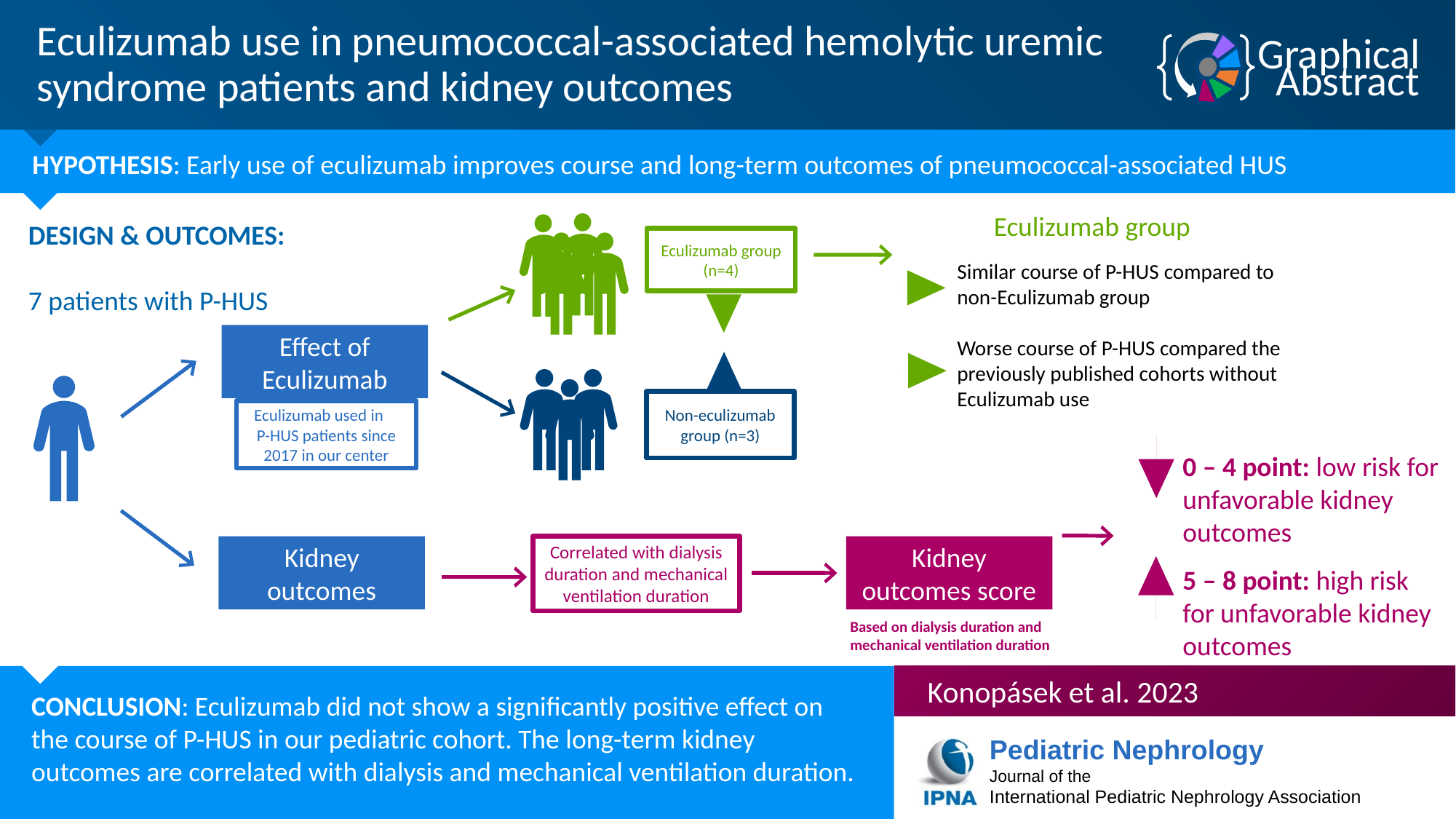

Eculizumab use in pneumococcal-associated hemolytic uremic
syndrome patients and kidney outcomes
HYPOTHESIS: Early use of eculizumab improves course and long-term outcomes of pneumococcal-associated HUS
Eculizumab group
DESIGN & OUTCOMES:

7 patients with P-HUS

Eculizumab group (n=4)

Similar course of P-HUS compared to non-Eculizumab group

Worse course of P-HUS compared the previously published cohorts without Eculizumab use

Effect of Eculizumab

Non-eculizumab group (n=3)
Eculizumab used in     P-HUS patients since 2017 in our center

0 – 4 point: low risk for unfavorable kidney outcomes
Kidney outcomes
Kidney outcomes score
Correlated with dialysis duration and mechanical ventilation duration

5 – 8 point: high risk for unfavorable kidney outcomes
Based on dialysis duration and mechanical ventilation duration
Konopásek et al. 2023
CONCLUSION: Eculizumab did not show a significantly positive effect on the course of P-HUS in our pediatric cohort. The long-term kidney outcomes are correlated with dialysis and mechanical ventilation duration.